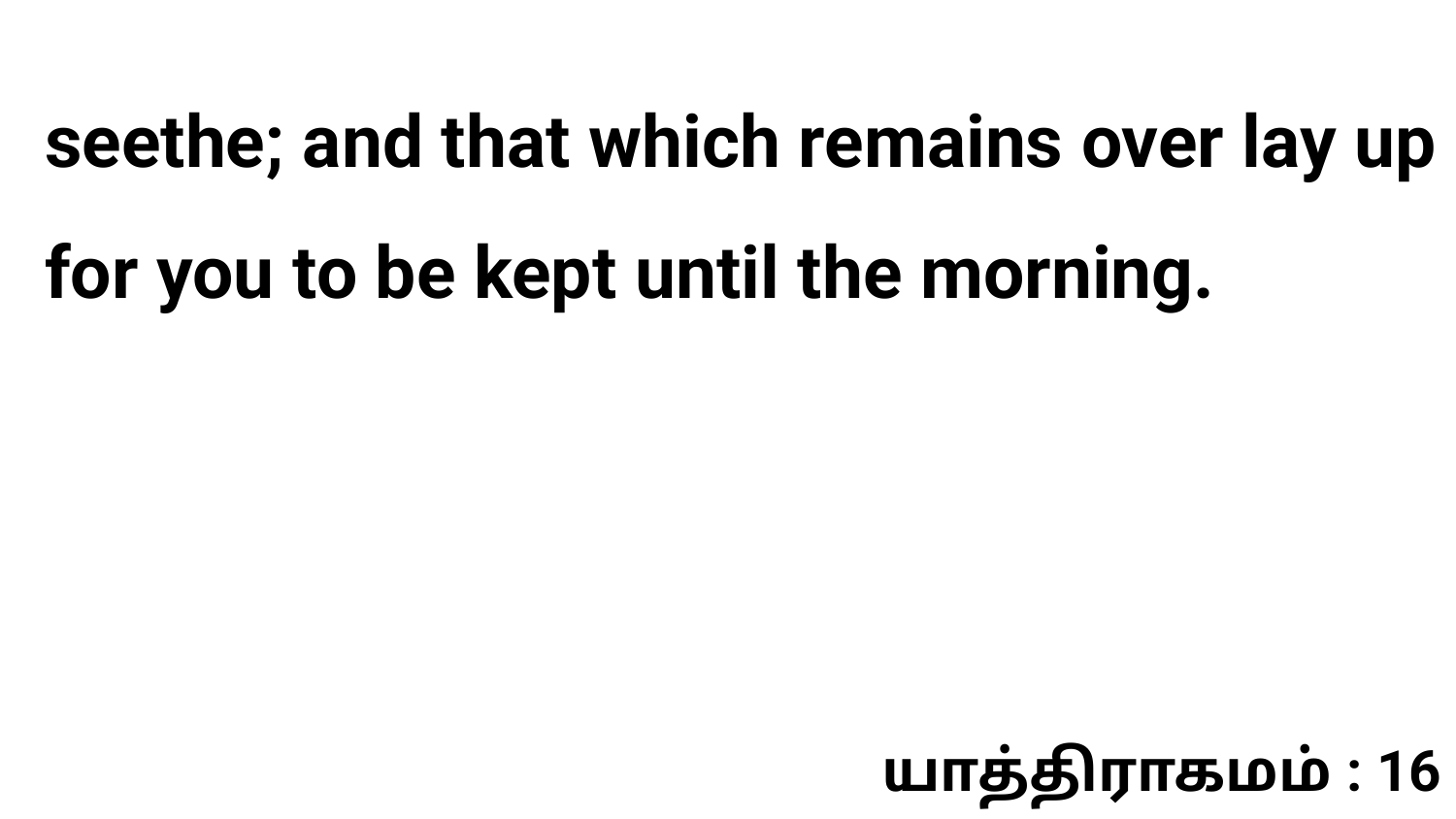

seethe; and that which remains over lay up for you to be kept until the morning.
யாத்திராகமம் : 16